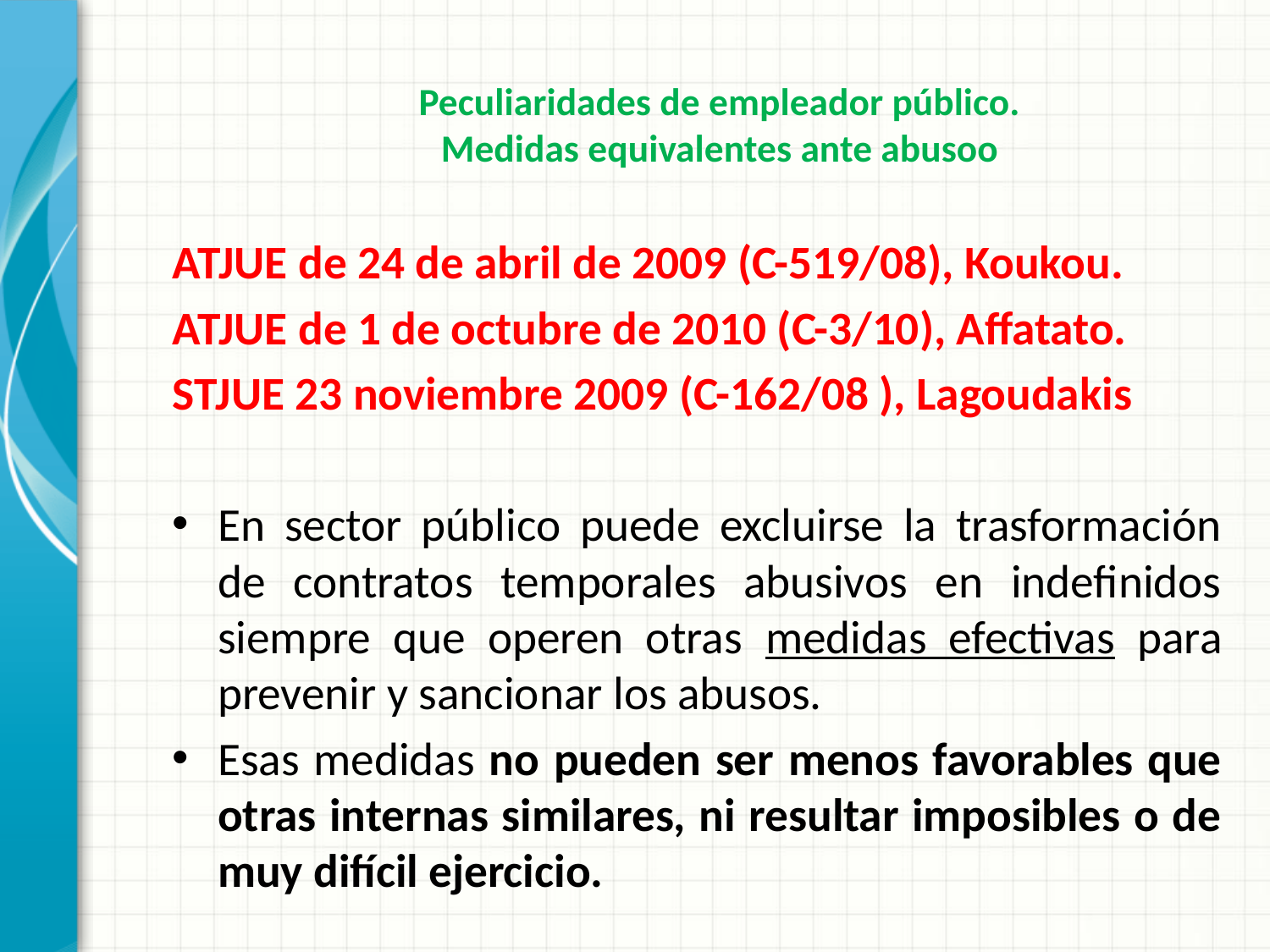

Peculiaridades de empleador público.
Medidas equivalentes ante abusoo
ATJUE de 24 de abril de 2009 (C-519/08), Koukou.
ATJUE de 1 de octubre de 2010 (C-3/10), Affatato.
STJUE 23 noviembre 2009 (C-162/08 ), Lagoudakis

En sector público puede excluirse la trasformación de contratos temporales abusivos en indefinidos siempre que operen otras medidas efectivas para prevenir y sancionar los abusos.
Esas medidas no pueden ser menos favorables que otras internas similares, ni resultar imposibles o de muy difícil ejercicio.